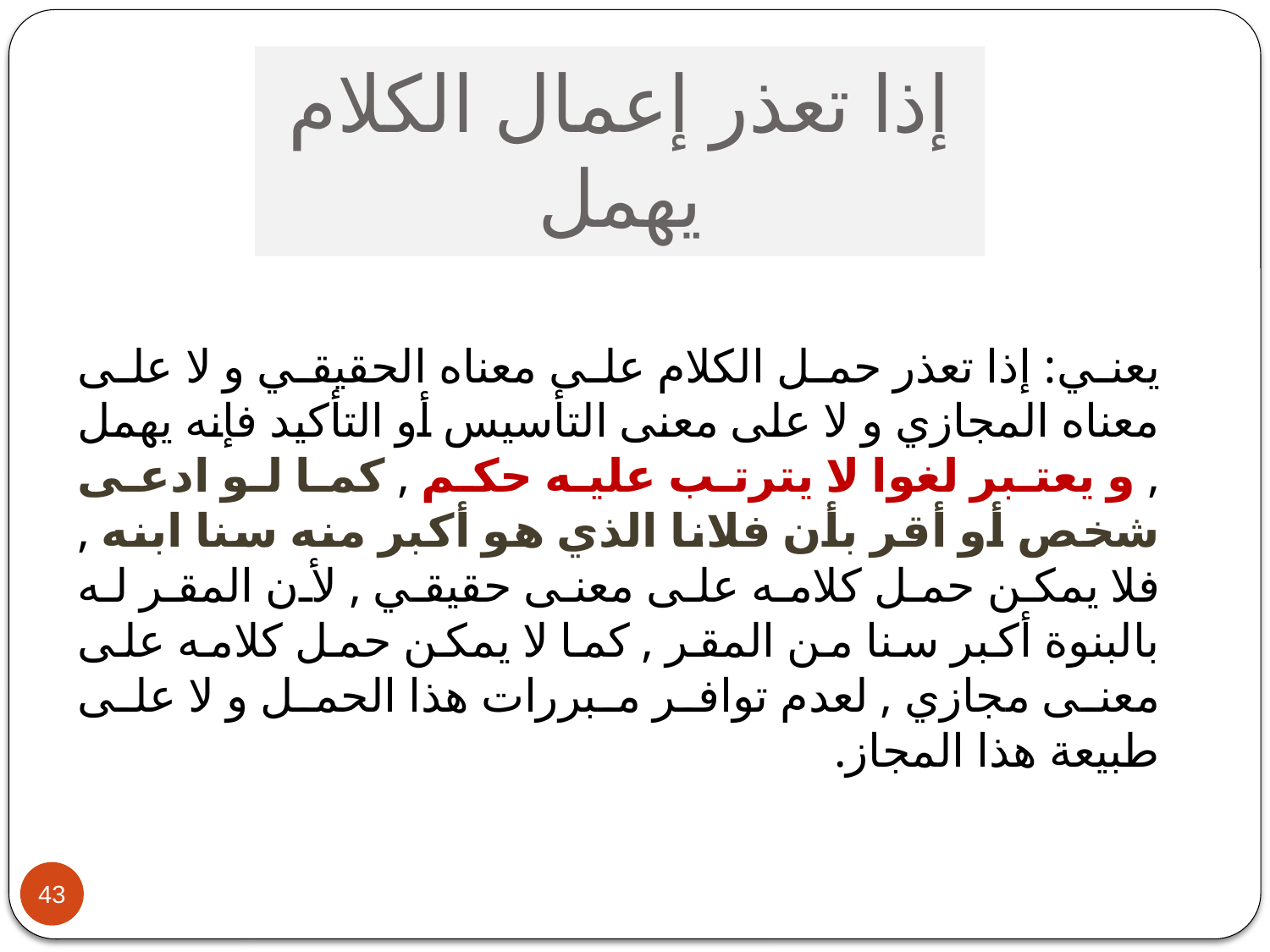

# إذا تعذر إعمال الكلام يهمل

   يعني: إذا تعذر حمل الكلام على معناه الحقيقي و لا على معناه المجازي و لا على معنى التأسيس أو التأكيد فإنه يهمل , و يعتبر لغوا لا يترتب عليه حكم , كما لو ادعى شخص أو أقر بأن فلانا الذي هو أكبر منه سنا ابنه , فلا يمكن حمل كلامه على معنى حقيقي , لأن المقر له بالبنوة أكبر سنا من المقر , كما لا يمكن حمل كلامه على معنى مجازي , لعدم توافر مبررات هذا الحمل و لا على طبيعة هذا المجاز.

43